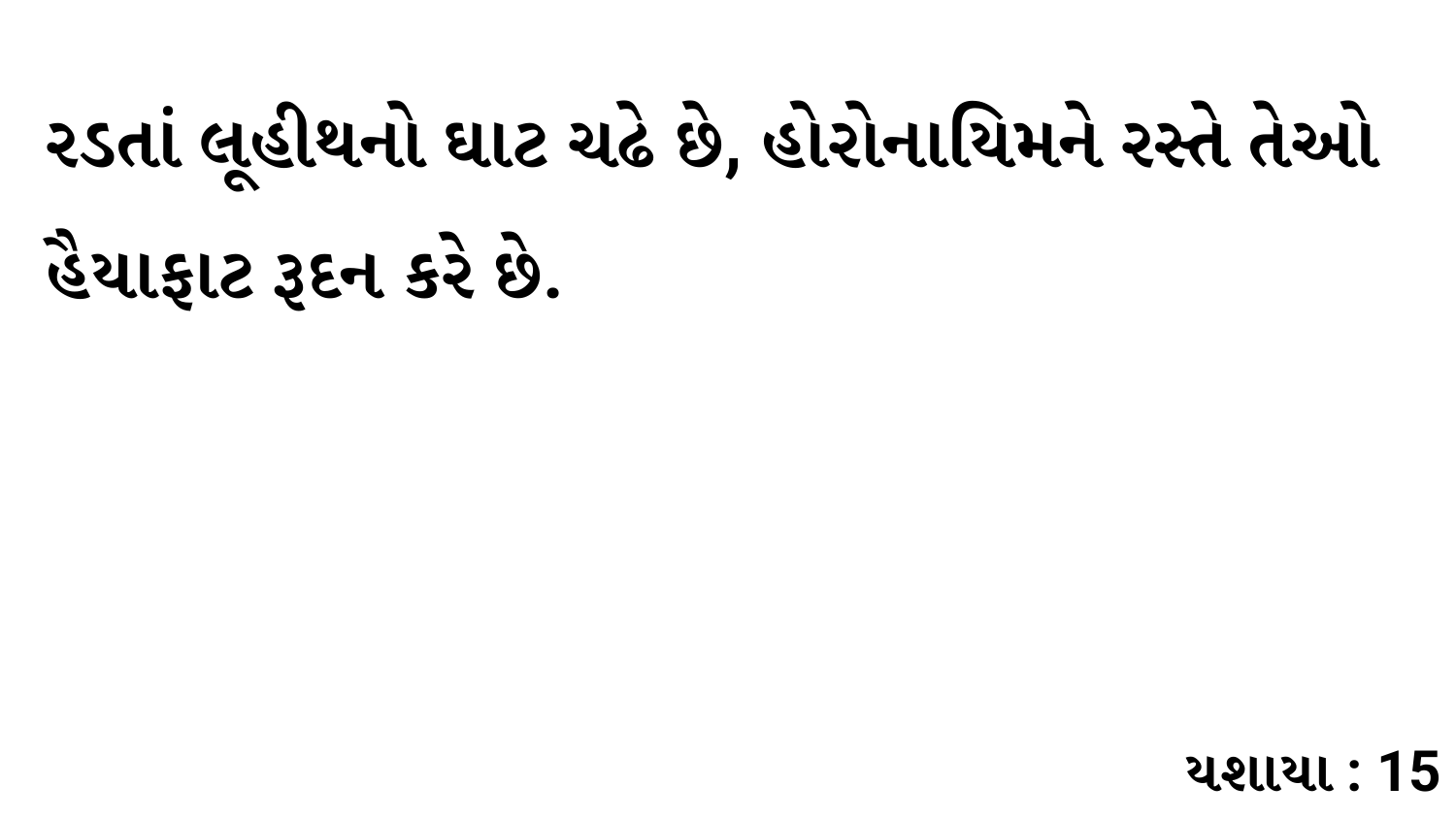

રડતાં લૂહીથનો ઘાટ ચઢે છે, હોરોનાયિમને રસ્તે તેઓ હૈયાફાટ રૂદન કરે છે.
યશાયા : 15